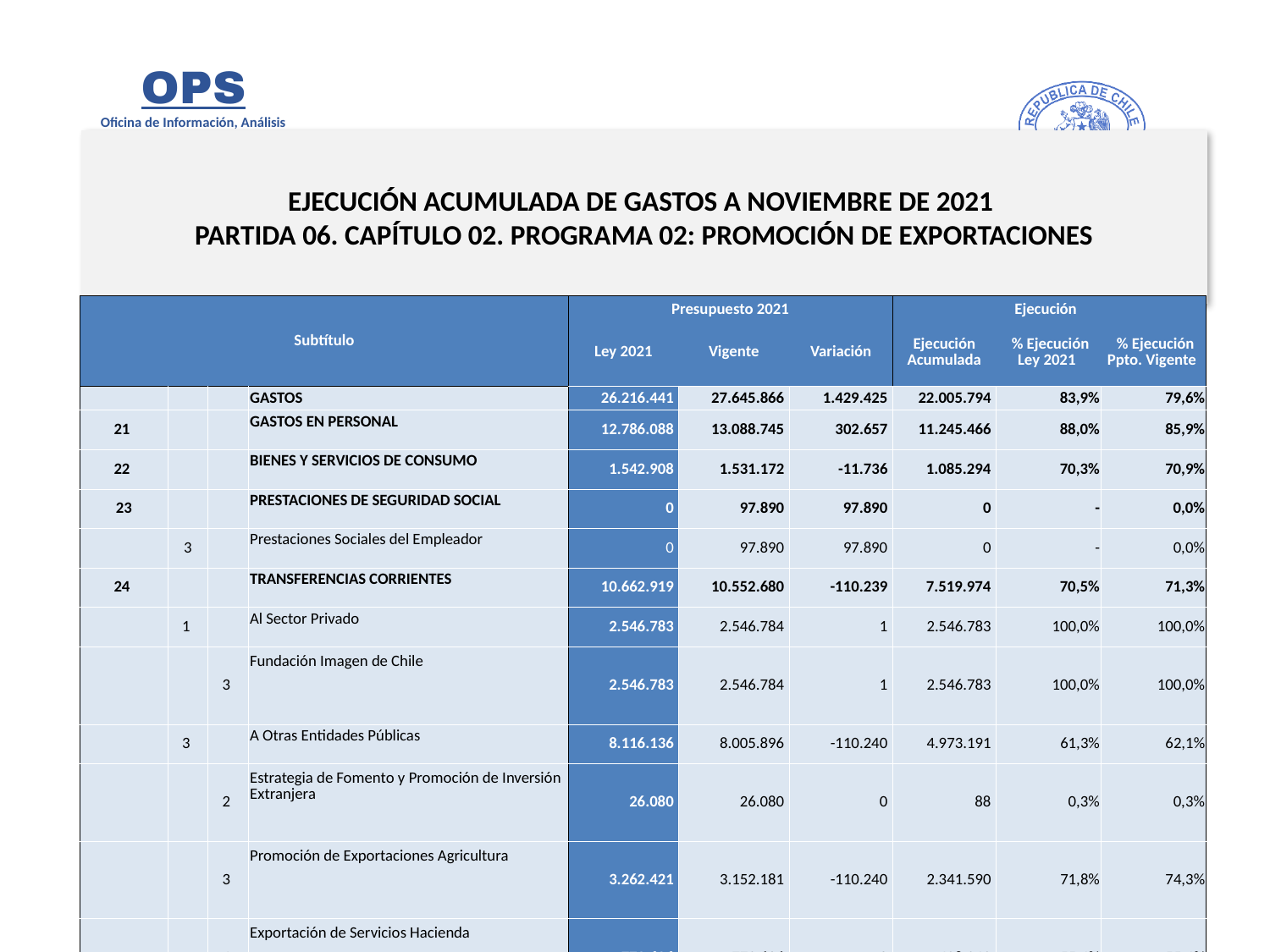

# EJECUCIÓN ACUMULADA DE GASTOS A NOVIEMBRE DE 2021 PARTIDA 06. CAPÍTULO 02. PROGRAMA 02: PROMOCIÓN DE EXPORTACIONES
en miles de pesos de 2021
| Subtítulo |  |  |  | Presupuesto 2021 |  |  | Ejecución |  |  |
| --- | --- | --- | --- | --- | --- | --- | --- | --- | --- |
|  |  |  |  | Ley 2021 | Vigente | Variación | Ejecución Acumulada | % Ejecución Ley 2021 | % Ejecución Ppto. Vigente |
|  |  |  | GASTOS | 26.216.441 | 27.645.866 | 1.429.425 | 22.005.794 | 83,9% | 79,6% |
| 21 |  |  | GASTOS EN PERSONAL | 12.786.088 | 13.088.745 | 302.657 | 11.245.466 | 88,0% | 85,9% |
| 22 |  |  | BIENES Y SERVICIOS DE CONSUMO | 1.542.908 | 1.531.172 | -11.736 | 1.085.294 | 70,3% | 70,9% |
| 23 |  |  | PRESTACIONES DE SEGURIDAD SOCIAL | 0 | 97.890 | 97.890 | 0 | - | 0,0% |
|  | 3 |  | Prestaciones Sociales del Empleador | 0 | 97.890 | 97.890 | 0 | - | 0,0% |
| 24 |  |  | TRANSFERENCIAS CORRIENTES | 10.662.919 | 10.552.680 | -110.239 | 7.519.974 | 70,5% | 71,3% |
|  | 1 |  | Al Sector Privado | 2.546.783 | 2.546.784 | 1 | 2.546.783 | 100,0% | 100,0% |
|  |  | 3 | Fundación Imagen de Chile | 2.546.783 | 2.546.784 | 1 | 2.546.783 | 100,0% | 100,0% |
|  | 3 |  | A Otras Entidades Públicas | 8.116.136 | 8.005.896 | -110.240 | 4.973.191 | 61,3% | 62,1% |
|  |  | 2 | Estrategia de Fomento y Promoción de Inversión Extranjera | 26.080 | 26.080 | 0 | 88 | 0,3% | 0,3% |
|  |  | 3 | Promoción de Exportaciones Agricultura | 3.262.421 | 3.152.181 | -110.240 | 2.341.590 | 71,8% | 74,3% |
|  |  | 4 | Exportación de Servicios Hacienda | 772.606 | 772.606 | 0 | 428.242 | 55,4% | 55,4% |
|  |  | 6 | Promoción de Exportaciones PROCHILE | 2.654.366 | 2.654.366 | 0 | 983.957 | 37,1% | 37,1% |
|  |  | 7 | Pymes Estrategias Sectoriales | 467.754 | 467.754 | 0 | 307.860 | 65,8% | 65,8% |
|  |  | 554 | Certificación de Origen | 932.909 | 932.909 | 0 | 911.454 | 97,7% | 97,7% |
| 25 |  |  | INTEGROS AL FISCO | 1.096.354 | 1.096.354 | 0 | 950.825 | 86,7% | 86,7% |
|  | 99 |  | Otros Integros al Fisco | 1.096.354 | 1.096.354 | 0 | 950.825 | 86,7% | 86,7% |
| 29 |  |  | ADQUISICIÓN DE ACTIVOS NO FINANCIEROS | 127.172 | 127.172 | 0 | 54.934 | 43,2% | 43,2% |
|  | 6 |  | Equipos Informáticos | 53.762 | 53.762 | 0 | 13.109 | 24,4% | 24,4% |
|  | 7 |  | Programas Informáticos | 73.410 | 73.410 | 0 | 41.825 | 57,0% | 57,0% |
| 34 |  |  | SERVICIO DE LA DEUDA | 1.000 | 1.151.853 | 1.150.853 | 1.149.301 | 114930,1% | 99,8% |
|  | 7 |  | Deuda Flotante | 1.000 | 1.151.853 | 1.150.853 | 1.149.301 | 114930,1% | 99,8% |
11
Fuente: Elaboración propia en base  a Informes de ejecución presupuestaria mensual de DIPRES